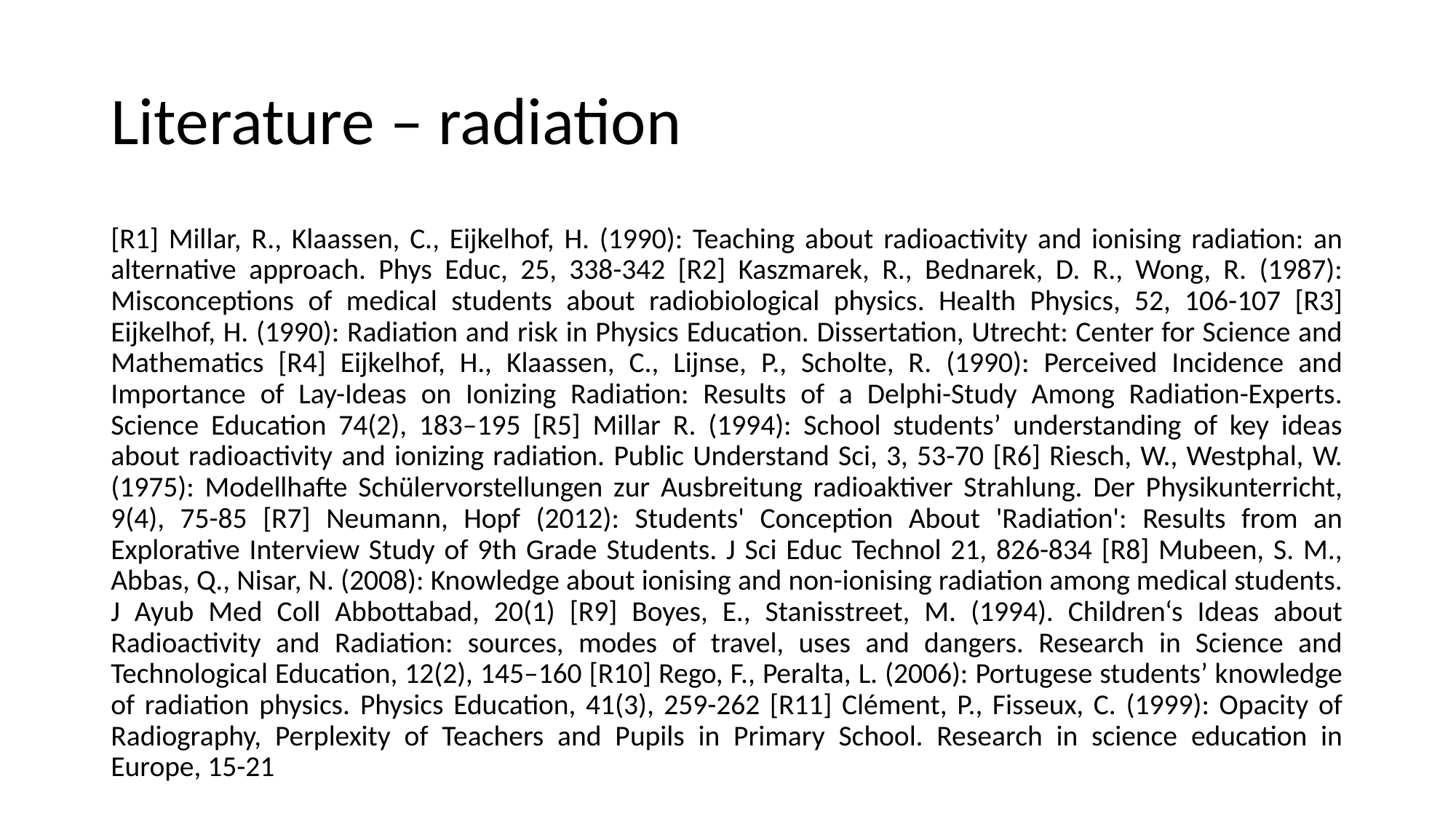

# Literature – radiation
[R1] Millar, R., Klaassen, C., Eijkelhof, H. (1990): Teaching about radioactivity and ionising radiation: an alternative approach. Phys Educ, 25, 338-342 [R2] Kaszmarek, R., Bednarek, D. R., Wong, R. (1987): Misconceptions of medical students about radiobiological physics. Health Physics, 52, 106-107 [R3] Eijkelhof, H. (1990): Radiation and risk in Physics Education. Dissertation, Utrecht: Center for Science and Mathematics [R4] Eijkelhof, H., Klaassen, C., Lijnse, P., Scholte, R. (1990): Perceived Incidence and Importance of Lay-Ideas on Ionizing Radiation: Results of a Delphi-Study Among Radiation-Experts. Science Education 74(2), 183–195 [R5] Millar R. (1994): School students’ understanding of key ideas about radioactivity and ionizing radiation. Public Understand Sci, 3, 53-70 [R6] Riesch, W., Westphal, W. (1975): Modellhafte Schülervorstellungen zur Ausbreitung radioaktiver Strahlung. Der Physikunterricht, 9(4), 75-85 [R7] Neumann, Hopf (2012): Students' Conception About 'Radiation': Results from an Explorative Interview Study of 9th Grade Students. J Sci Educ Technol 21, 826-834 [R8] Mubeen, S. M., Abbas, Q., Nisar, N. (2008): Knowledge about ionising and non-ionising radiation among medical students. J Ayub Med Coll Abbottabad, 20(1) [R9] Boyes, E., Stanisstreet, M. (1994). Children‘s Ideas about Radioactivity and Radiation: sources, modes of travel, uses and dangers. Research in Science and Technological Education, 12(2), 145–160 [R10] Rego, F., Peralta, L. (2006): Portugese students’ knowledge of radiation physics. Physics Education, 41(3), 259-262 [R11] Clément, P., Fisseux, C. (1999): Opacity of Radiography, Perplexity of Teachers and Pupils in Primary School. Research in science education in Europe, 15-21